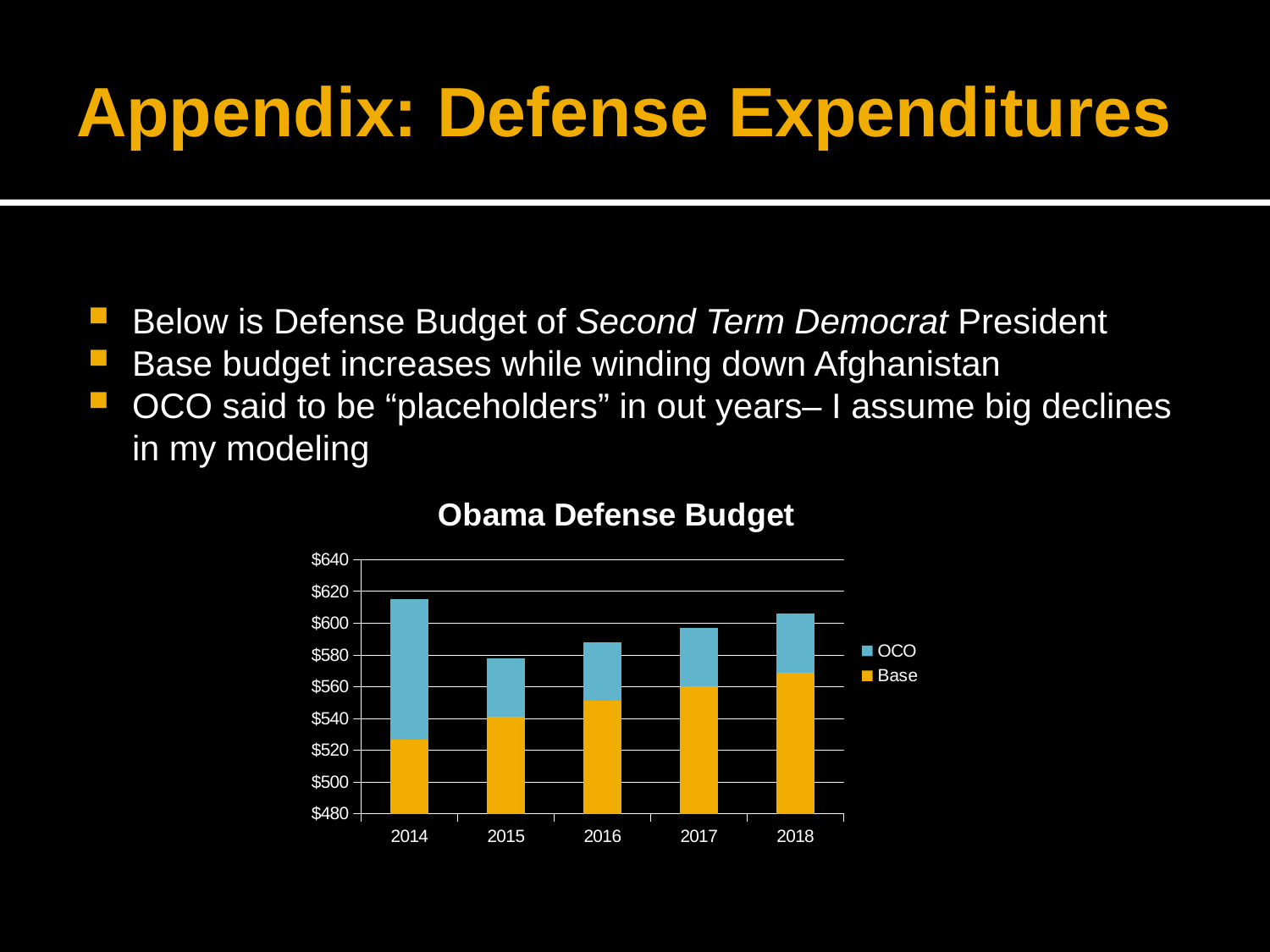

# Appendix: Defense Expenditures

Below is Defense Budget of Second Term Democrat President
Base budget increases while winding down Afghanistan
OCO said to be “placeholders” in out years– I assume big declines in my modeling

### Chart: Obama Defense Budget

| Category | Base | OCO |
|---|---|---|
| 2014.0 | 526.6 | 88.5 |
| 2015.0 | 541.0 | 37.0 |
| 2016.0 | 551.0 | 37.0 |
| 2017.0 | 560.0 | 37.0 |
| 2018.0 | 569.0 | 37.0 |